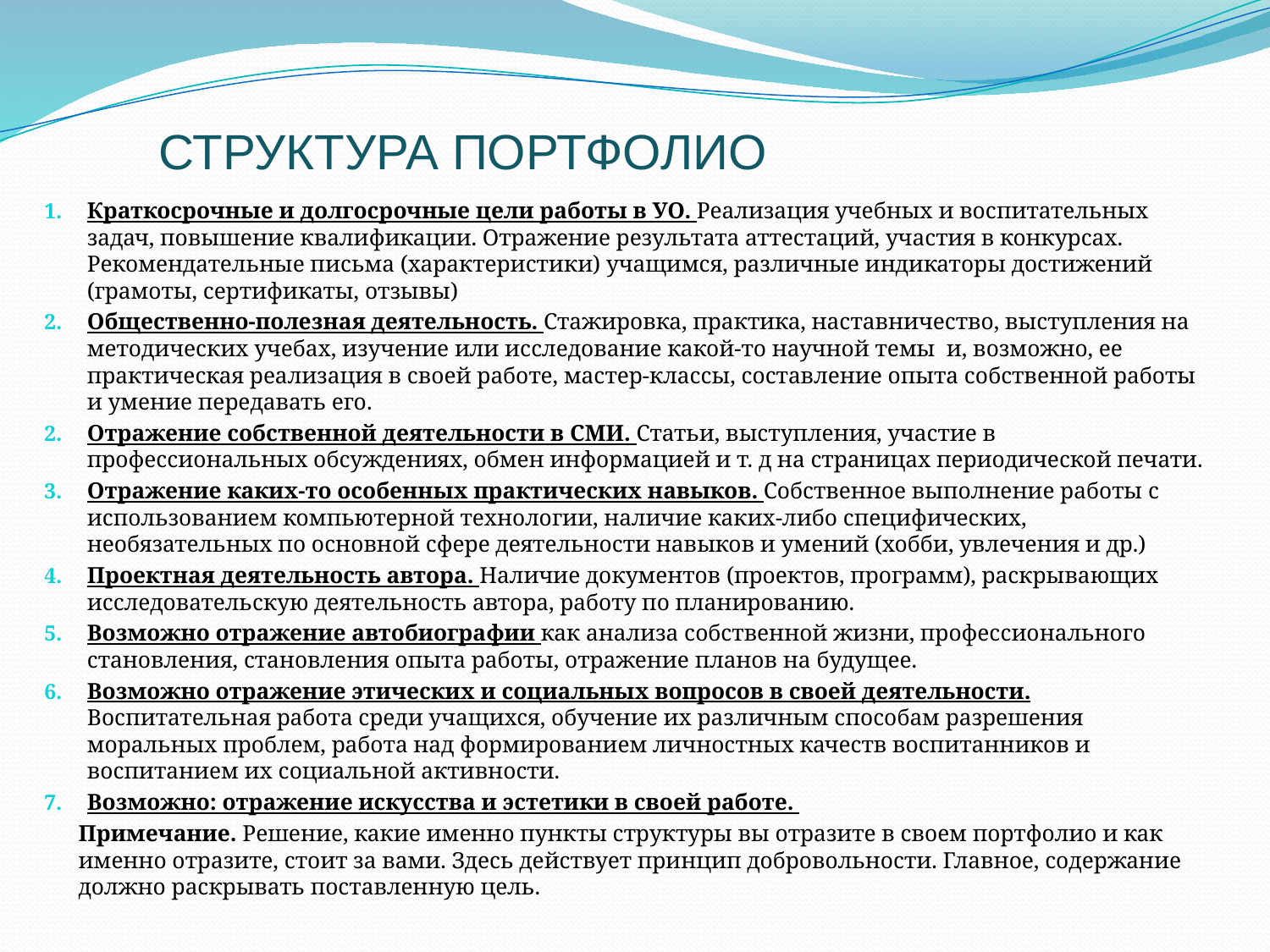

СТРУКТУРА ПОРТФОЛИО
Краткосрочные и долгосрочные цели работы в УО. Реализация учебных и воспитательных задач, повышение квалификации. Отражение результата аттестаций, участия в конкурсах. Рекомендательные письма (характеристики) учащимся, различные индикаторы достижений (грамоты, сертификаты, отзывы)
Общественно-полезная деятельность. Стажировка, практика, наставничество, выступления на методических учебах, изучение или исследование какой-то научной темы  и, возможно, ее практическая реализация в своей работе, мастер-классы, составление опыта собственной работы и умение передавать его.
Отражение собственной деятельности в СМИ. Статьи, выступления, участие в профессиональных обсуждениях, обмен информацией и т. д на страницах периодической печати.
Отражение каких-то особенных практических навыков. Собственное выполнение работы с использованием компьютерной технологии, наличие каких-либо специфических, необязательных по основной сфере деятельности навыков и умений (хобби, увлечения и др.)
Проектная деятельность автора. Наличие документов (проектов, программ), раскрывающих исследовательскую деятельность автора, работу по планированию.
Возможно отражение автобиографии как анализа собственной жизни, профессионального становления, становления опыта работы, отражение планов на будущее.
Возможно отражение этических и социальных вопросов в своей деятельности. Воспитательная работа среди учащихся, обучение их различным способам разрешения моральных проблем, работа над формированием личностных качеств воспитанников и воспитанием их социальной активности.
Возможно: отражение искусства и эстетики в своей работе.
		Примечание. Решение, какие именно пункты структуры вы отразите в своем портфолио и как именно отразите, стоит за вами. Здесь действует принцип добровольности. Главное, содержание должно раскрывать поставленную цель.